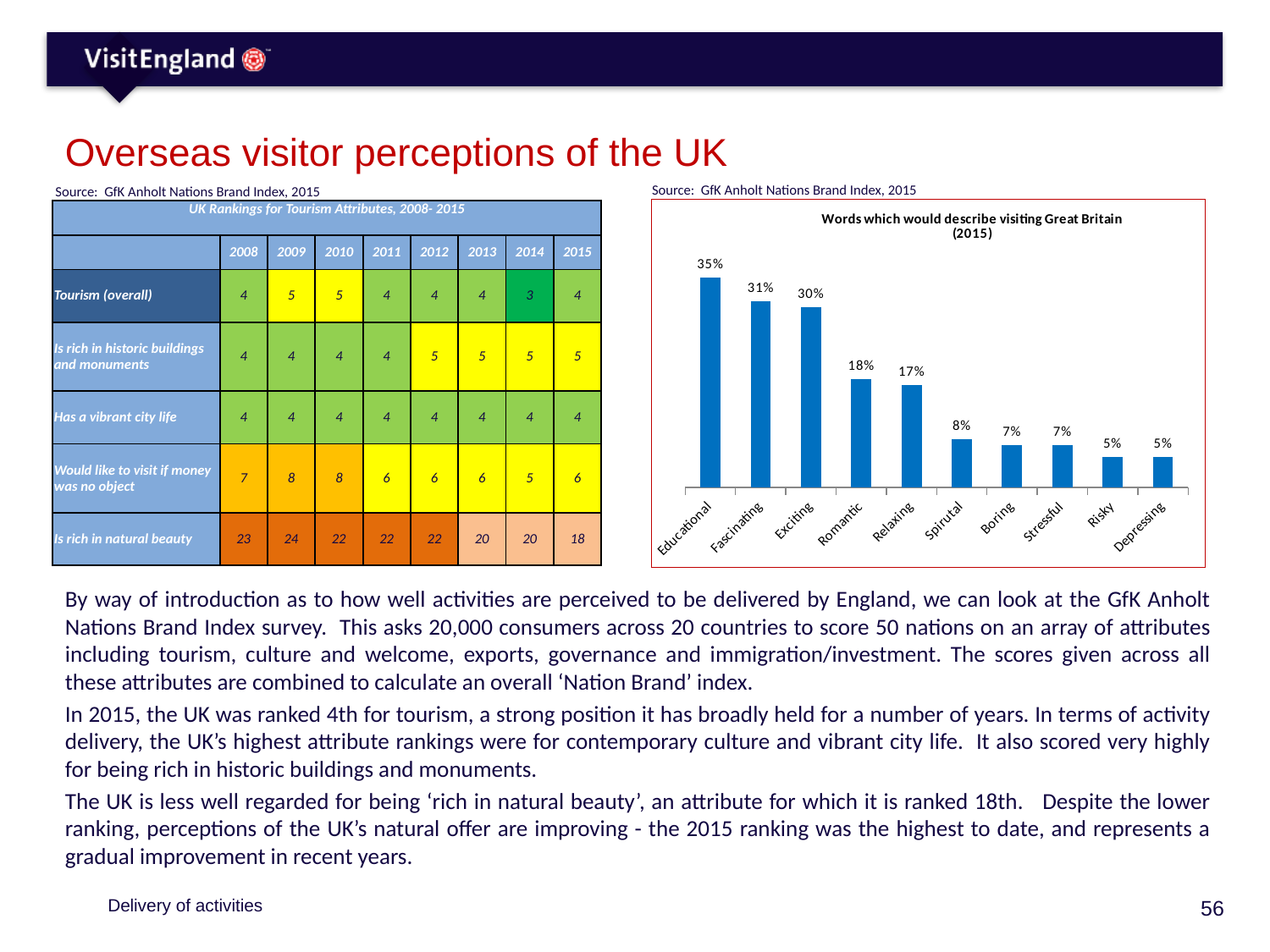

# Overseas visitor perceptions of the UK
Source:  GfK Anholt Nations Brand Index, 2015
Source:  GfK Anholt Nations Brand Index, 2015

### Chart: Words which would describe visiting Great Britain
(2015)

| Category |  |
|---|---|
| Educational | 0.35 |
| Fascinating | 0.31 |
| Exciting | 0.3 |
| Romantic | 0.18 |
| Relaxing | 0.17 |
| Spirutal | 0.08 |
| Boring | 0.07 |
| Stressful | 0.07 |
| Risky | 0.05 |
| Depressing | 0.05 |
| UK Rankings for Tourism Attributes, 2008- 2015 |  |  |  |  |  |  |  |  |
| --- | --- | --- | --- | --- | --- | --- | --- | --- |
|  | 2008 | 2009 | 2010 | 2011 | 2012 | 2013 | 2014 | 2015 |
| Tourism (overall) | 4 | 5 | 5 | 4 | 4 | 4 | 3 | 4 |
| Is rich in historic buildings and monuments | 4 | 4 | 4 | 4 | 5 | 5 | 5 | 5 |
| Has a vibrant city life | 4 | 4 | 4 | 4 | 4 | 4 | 4 | 4 |
| Would like to visit if money was no object | 7 | 8 | 8 | 6 | 6 | 6 | 5 | 6 |
| Is rich in natural beauty | 23 | 24 | 22 | 22 | 22 | 20 | 20 | 18 |
By way of introduction as to how well activities are perceived to be delivered by England, we can look at the GfK Anholt Nations Brand Index survey.  This asks 20,000 consumers across 20 countries to score 50 nations on an array of attributes including tourism, culture and welcome, exports, governance and immigration/investment. The scores given across all these attributes are combined to calculate an overall ‘Nation Brand’ index.
In 2015, the UK was ranked 4th for tourism, a strong position it has broadly held for a number of years. In terms of activity delivery, the UK’s highest attribute rankings were for contemporary culture and vibrant city life.  It also scored very highly for being rich in historic buildings and monuments.
The UK is less well regarded for being ‘rich in natural beauty’, an attribute for which it is ranked 18th.   Despite the lower ranking, perceptions of the UK’s natural offer are improving - the 2015 ranking was the highest to date, and represents a gradual improvement in recent years.
Delivery of activities